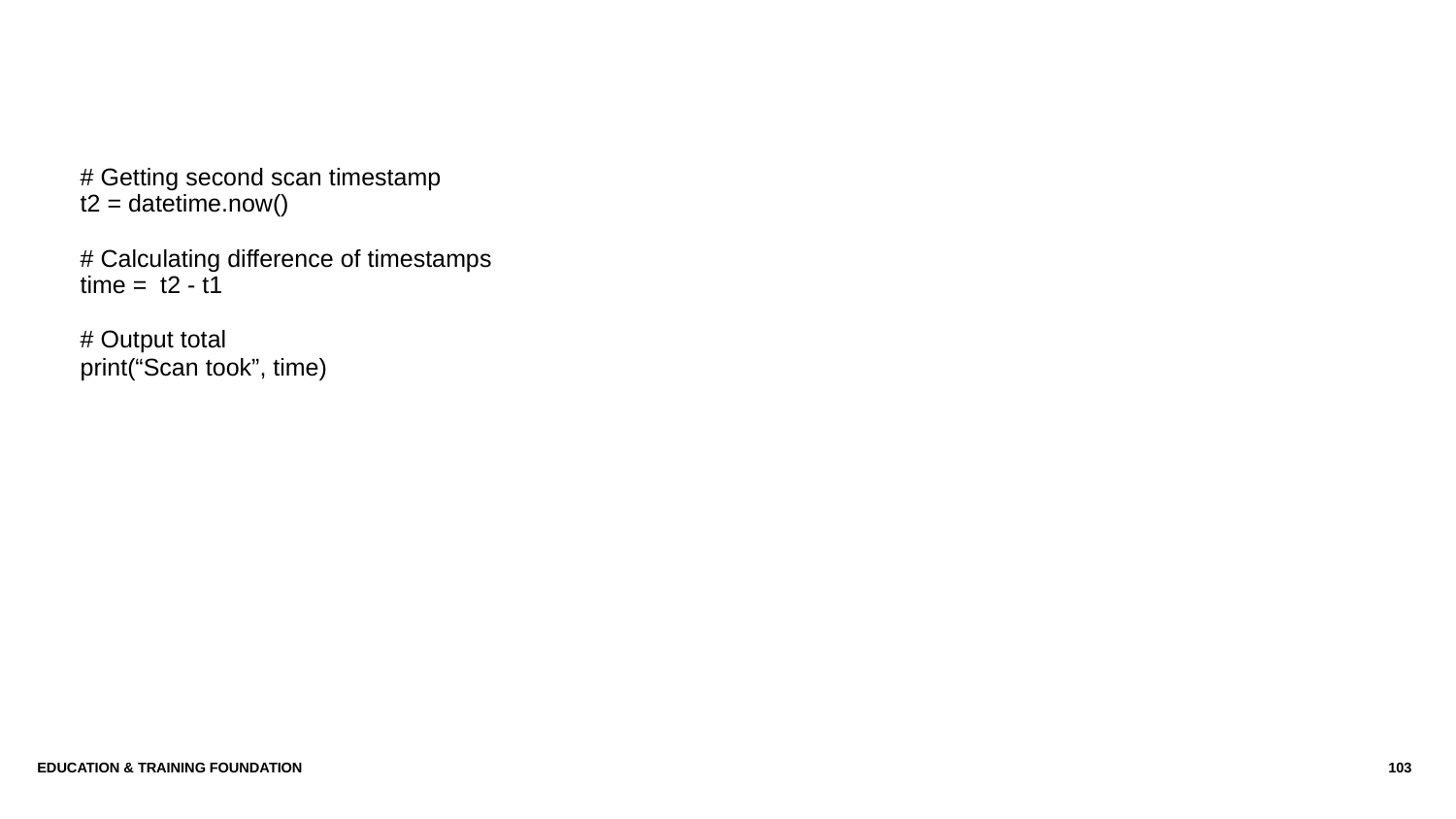

| # Getting second scan timestamp t2 = datetime.now() # Calculating difference of timestamps time = t2 - t1 # Output total print(“Scan took”, time) |
| --- |
Education & Training Foundation
103